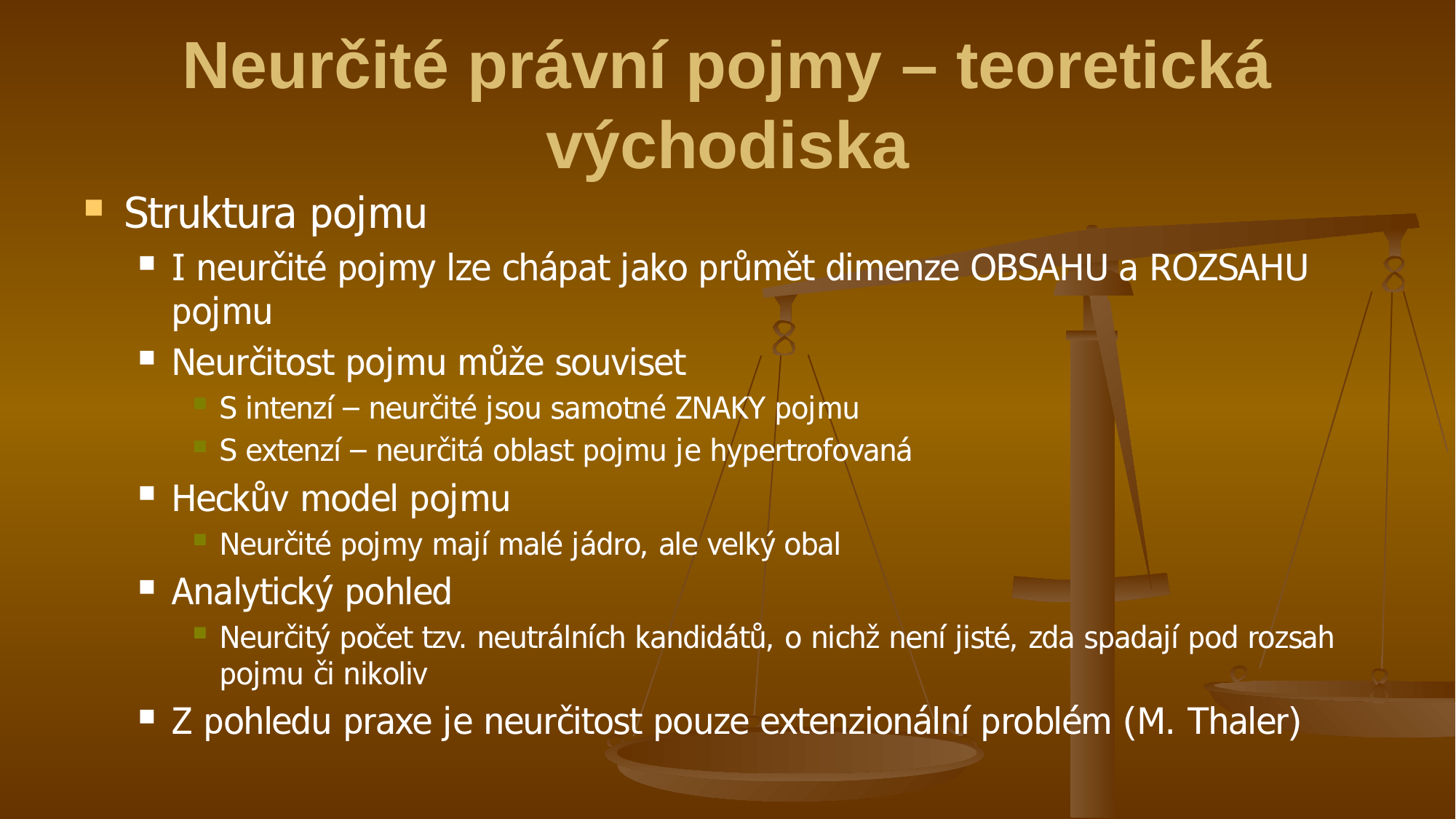

# Neurčité právní pojmy – teoretická východiska
Struktura pojmu
I neurčité pojmy lze chápat jako průmět dimenze OBSAHU a ROZSAHU pojmu
Neurčitost pojmu může souviset
S intenzí – neurčité jsou samotné ZNAKY pojmu
S extenzí – neurčitá oblast pojmu je hypertrofovaná
Heckův model pojmu
Neurčité pojmy mají malé jádro, ale velký obal
Analytický pohled
Neurčitý počet tzv. neutrálních kandidátů, o nichž není jisté, zda spadají pod rozsah pojmu či nikoliv
Z pohledu praxe je neurčitost pouze extenzionální problém (M. Thaler)